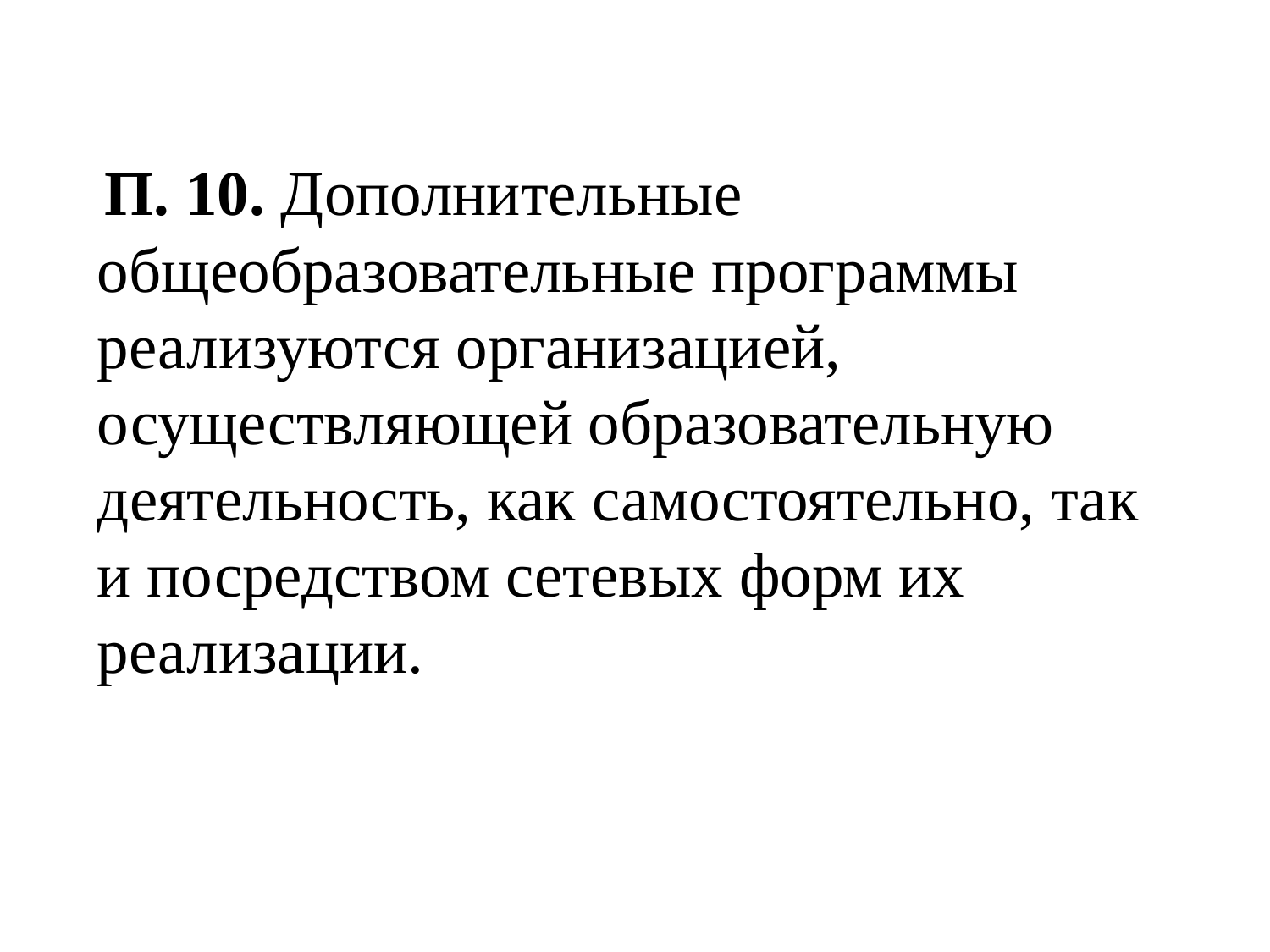

П. 10. Дополнительные общеобразовательные программы реализуются организацией, осуществляющей образовательную деятельность, как самостоятельно, так и посредством сетевых форм их реализации.